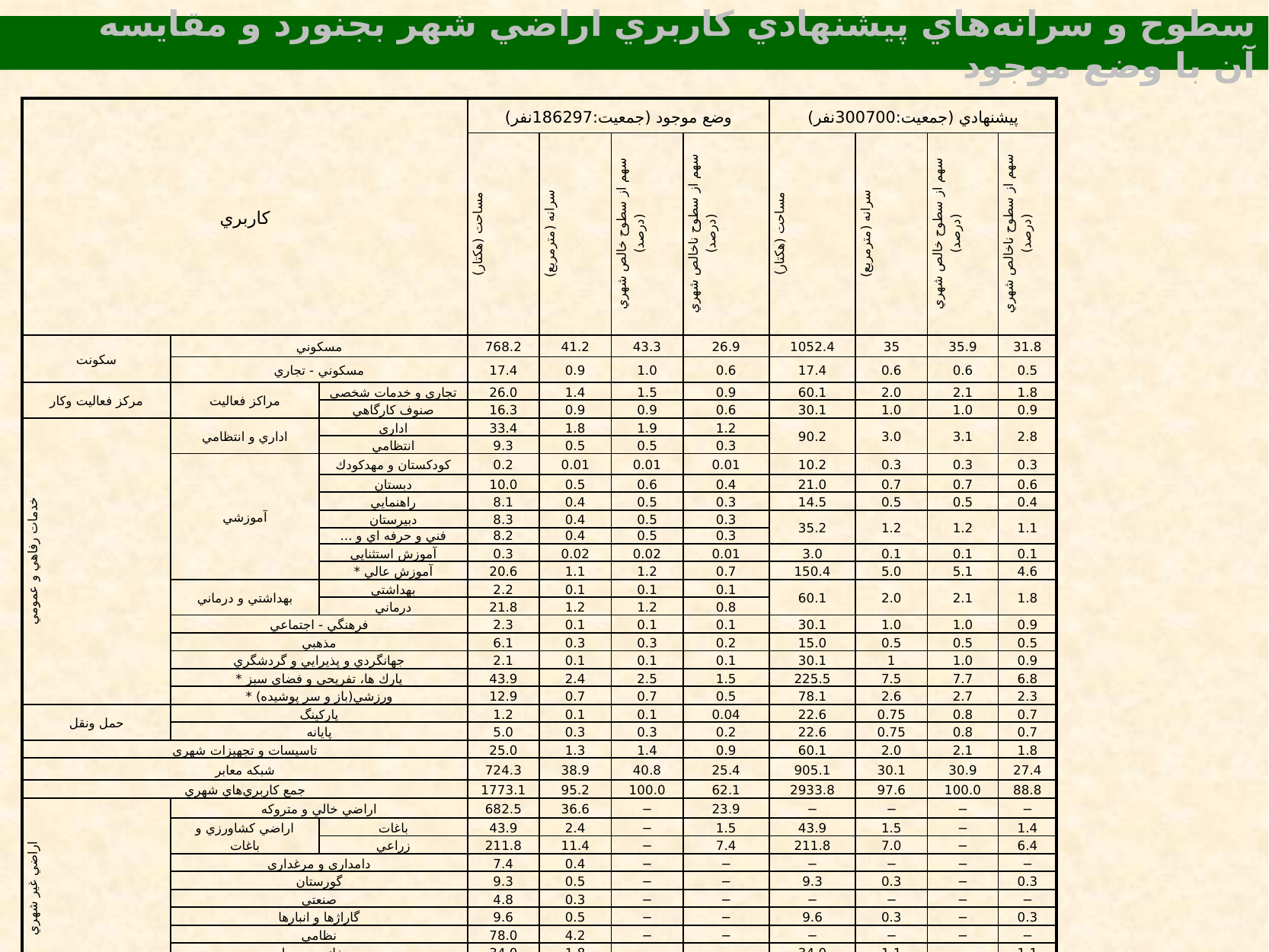

سطوح و سرانه‌هاي پيشنهادي کاربري اراضي شهر بجنورد و مقايسه آن با وضع موجود
| كاربري |  |  | وضع موجود (جمعيت:186297نفر) |  |  |  | پيشنهادي (جمعيت:300700نفر) |  |  |  |
| --- | --- | --- | --- | --- | --- | --- | --- | --- | --- | --- |
|  |  |  | مساحت (هكتار) | سرانه (مترمربع) | سهم از سطوح خالص شهري (درصد) | سهم از سطوح ناخالص شهري (درصد) | مساحت (هكتار) | سرانه (مترمربع) | سهم از سطوح خالص شهري (درصد) | سهم از سطوح ناخالص شهري (درصد) |
| سكونت | مسكوني |  | 768.2 | 41.2 | 43.3 | 26.9 | 1052.4 | 35 | 35.9 | 31.8 |
|  | مسكوني - تجاري |  | 17.4 | 0.9 | 1.0 | 0.6 | 17.4 | 0.6 | 0.6 | 0.5 |
| مركز فعاليت وكار | مراكز فعاليت | تجاري و خدمات شخصي | 26.0 | 1.4 | 1.5 | 0.9 | 60.1 | 2.0 | 2.1 | 1.8 |
|  |  | صنوف كارگاهي | 16.3 | 0.9 | 0.9 | 0.6 | 30.1 | 1.0 | 1.0 | 0.9 |
| خدمات رفاهي و عمومي | اداري و انتظامي | اداري | 33.4 | 1.8 | 1.9 | 1.2 | 90.2 | 3.0 | 3.1 | 2.8 |
|  |  | انتظامي | 9.3 | 0.5 | 0.5 | 0.3 |  |  |  |  |
|  | آموزشي | كودكستان و مهدكودك | 0.2 | 0.01 | 0.01 | 0.01 | 10.2 | 0.3 | 0.3 | 0.3 |
|  |  | دبستان | 10.0 | 0.5 | 0.6 | 0.4 | 21.0 | 0.7 | 0.7 | 0.6 |
|  |  | راهنمايي | 8.1 | 0.4 | 0.5 | 0.3 | 14.5 | 0.5 | 0.5 | 0.4 |
|  |  | دبيرستان | 8.3 | 0.4 | 0.5 | 0.3 | 35.2 | 1.2 | 1.2 | 1.1 |
|  |  | فني و‌ حرفه اي و ... | 8.2 | 0.4 | 0.5 | 0.3 |  |  |  |  |
|  |  | آموزش استثنايي | 0.3 | 0.02 | 0.02 | 0.01 | 3.0 | 0.1 | 0.1 | 0.1 |
|  |  | آموزش عالي \* | 20.6 | 1.1 | 1.2 | 0.7 | 150.4 | 5.0 | 5.1 | 4.6 |
|  | بهداشتي و درماني | بهداشتي | 2.2 | 0.1 | 0.1 | 0.1 | 60.1 | 2.0 | 2.1 | 1.8 |
|  |  | درماني | 21.8 | 1.2 | 1.2 | 0.8 |  |  |  |  |
|  | فرهنگي - اجتماعي |  | 2.3 | 0.1 | 0.1 | 0.1 | 30.1 | 1.0 | 1.0 | 0.9 |
|  | مذهبي |  | 6.1 | 0.3 | 0.3 | 0.2 | 15.0 | 0.5 | 0.5 | 0.5 |
|  | جهانگردي و پذيرايي و گردشگري |  | 2.1 | 0.1 | 0.1 | 0.1 | 30.1 | 1 | 1.0 | 0.9 |
|  | پارك ها، تفريحي و فضاي سبز \* |  | 43.9 | 2.4 | 2.5 | 1.5 | 225.5 | 7.5 | 7.7 | 6.8 |
|  | ورزشي(باز و سر پوشيده) \* |  | 12.9 | 0.7 | 0.7 | 0.5 | 78.1 | 2.6 | 2.7 | 2.3 |
| حمل ونقل | پاركينگ |  | 1.2 | 0.1 | 0.1 | 0.04 | 22.6 | 0.75 | 0.8 | 0.7 |
|  | پايانه |  | 5.0 | 0.3 | 0.3 | 0.2 | 22.6 | 0.75 | 0.8 | 0.7 |
| تاسيسات و تجهيزات شهري |  |  | 25.0 | 1.3 | 1.4 | 0.9 | 60.1 | 2.0 | 2.1 | 1.8 |
| شبكه معابر |  |  | 724.3 | 38.9 | 40.8 | 25.4 | 905.1 | 30.1 | 30.9 | 27.4 |
| جمع كاربري‌هاي شهري |  |  | 1773.1 | 95.2 | 100.0 | 62.1 | 2933.8 | 97.6 | 100.0 | 88.8 |
| اراضي غير شهري | اراضي خالي و متروكه |  | 682.5 | 36.6 | − | 23.9 | − | − | − | − |
|  | اراضي كشاورزي و باغات | باغات | 43.9 | 2.4 | − | 1.5 | 43.9 | 1.5 | − | 1.4 |
|  |  | زراعي | 211.8 | 11.4 | − | 7.4 | 211.8 | 7.0 | − | 6.4 |
|  | دامداري و مرغداري |  | 7.4 | 0.4 | − | − | − | − | − | − |
|  | گورستان |  | 9.3 | 0.5 | − | − | 9.3 | 0.3 | − | 0.3 |
|  | صنعتي |  | 4.8 | 0.3 | − | − | − | − | − | − |
|  | گاراژها و انبارها |  | 9.6 | 0.5 | − | − | 9.6 | 0.3 | − | 0.3 |
|  | نظامي |  | 78.0 | 4.2 | − | − | − | − | − | − |
|  | رودخانه و مسيل |  | 34.0 | 1.8 | − | − | 34.0 | 1.1 | − | 1.1 |
|  | حرايم |  | − | − | − | − | 63.2 | 2.1 | − | 1.9 |
| جمع اراضي غيرشهري |  |  | 1081.3 | 58.0 | − | 37.9 | 371.8 | 12.4 | − | 11.2 |
| جمع كل |  |  | 2854.4 | 153.2 | − | 100.0 | 3305.6 | 109.9 | − | 100.0 |